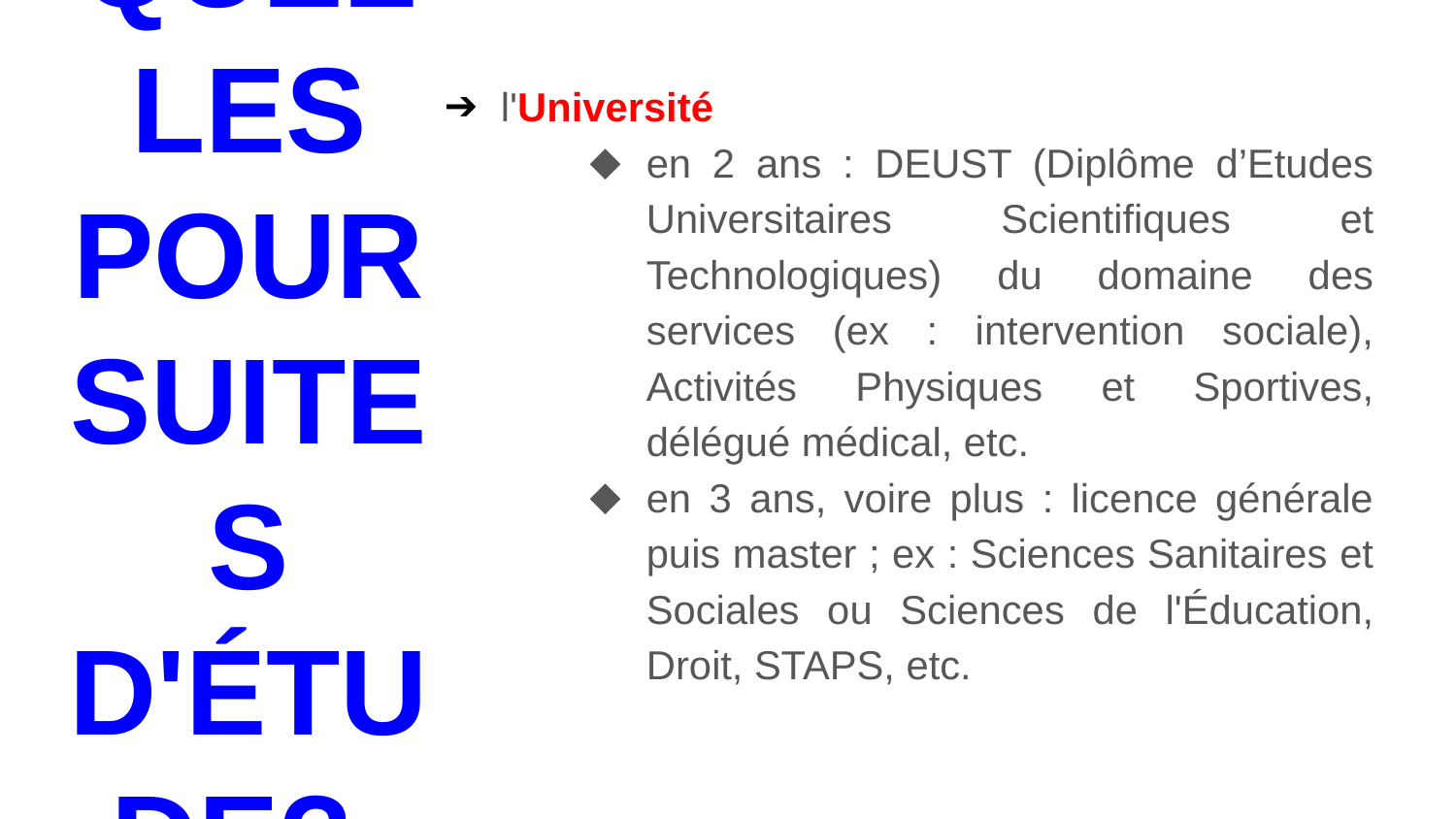

l'Université
en 2 ans : DEUST (Diplôme d’Etudes Universitaires Scientifiques et Technologiques) du domaine des services (ex : intervention sociale), Activités Physiques et Sportives, délégué médical, etc.
en 3 ans, voire plus : licence générale puis master ; ex : Sciences Sanitaires et Sociales ou Sciences de l'Éducation, Droit, STAPS, etc.

QUELLES POURSUITES D'ÉTUDE?